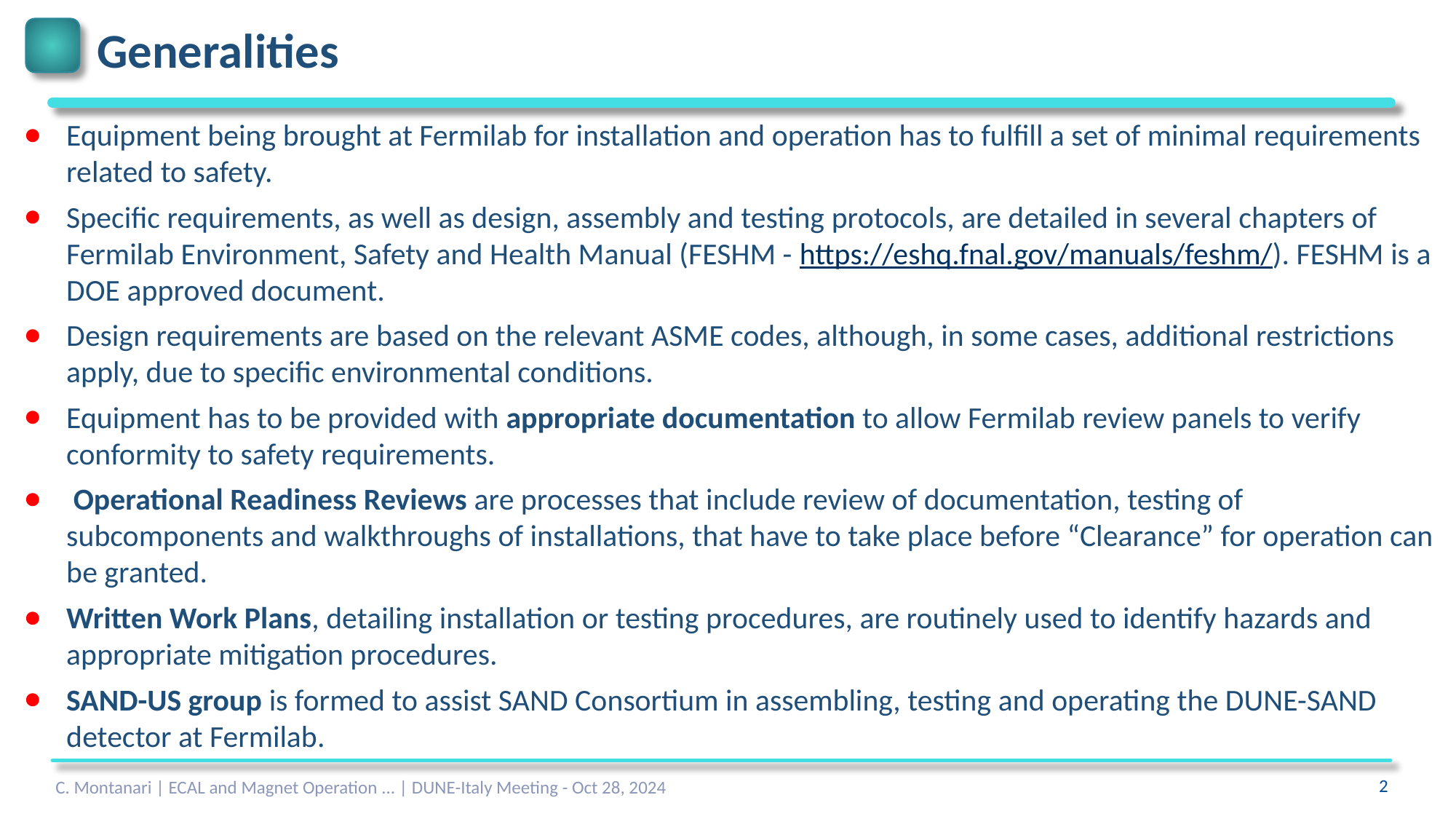

# Generalities
Equipment being brought at Fermilab for installation and operation has to fulfill a set of minimal requirements related to safety.
Specific requirements, as well as design, assembly and testing protocols, are detailed in several chapters of Fermilab Environment, Safety and Health Manual (FESHM - https://eshq.fnal.gov/manuals/feshm/). FESHM is a DOE approved document.
Design requirements are based on the relevant ASME codes, although, in some cases, additional restrictions apply, due to specific environmental conditions.
Equipment has to be provided with appropriate documentation to allow Fermilab review panels to verify conformity to safety requirements.
 Operational Readiness Reviews are processes that include review of documentation, testing of subcomponents and walkthroughs of installations, that have to take place before “Clearance” for operation can be granted.
Written Work Plans, detailing installation or testing procedures, are routinely used to identify hazards and appropriate mitigation procedures.
SAND-US group is formed to assist SAND Consortium in assembling, testing and operating the DUNE-SAND detector at Fermilab.

C. Montanari | ECAL and Magnet Operation ... | DUNE-Italy Meeting - Oct 28, 2024